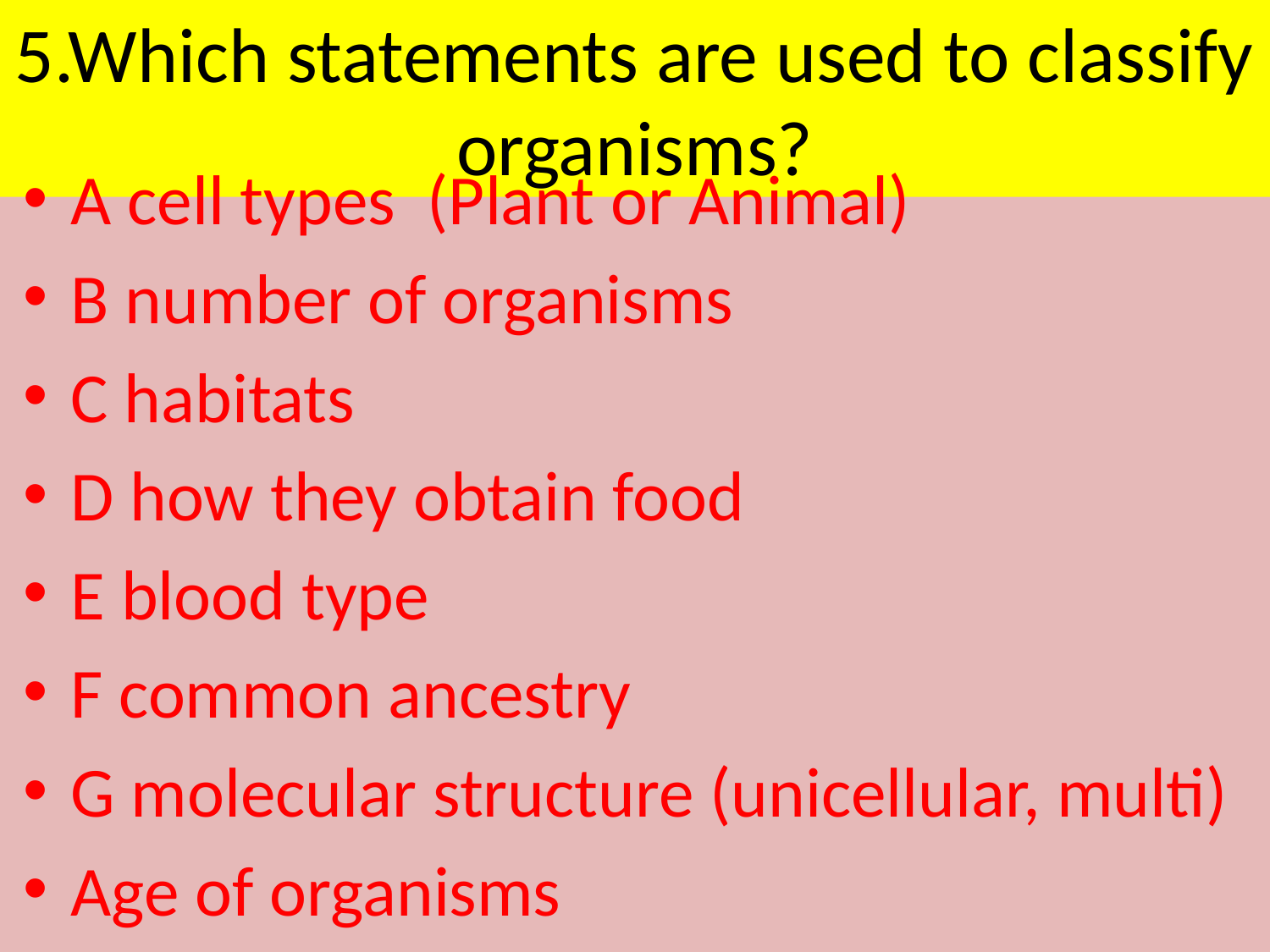

# 5.Which statements are used to classify organisms?
A cell types  (Plant or Animal)
B number of organisms
C habitats
D how they obtain food
E blood type
F common ancestry
G molecular structure (unicellular, multi)
Age of organisms